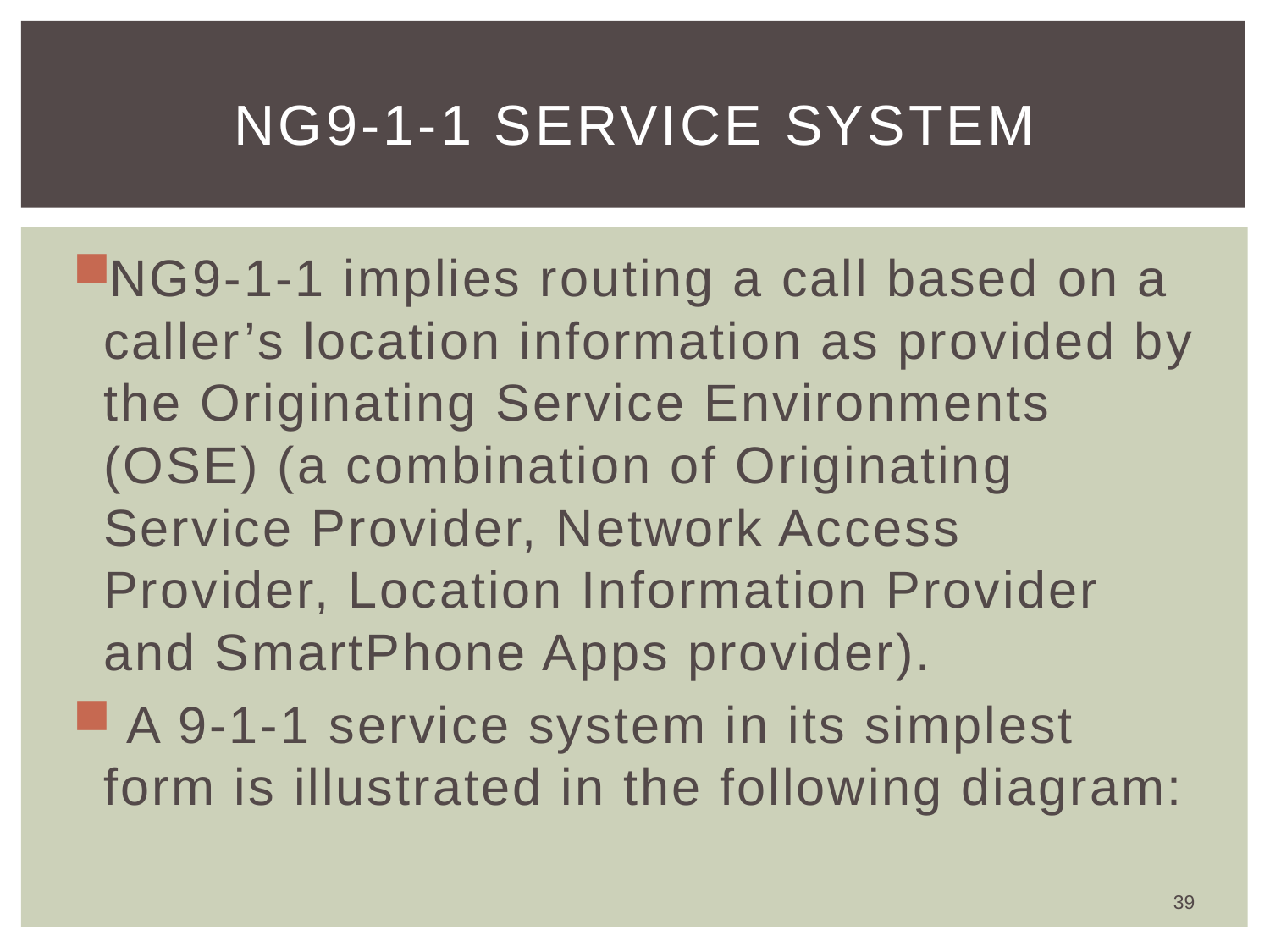

# NG9-1-1 Service System
NG9-1-1 implies routing a call based on a caller’s location information as provided by the Originating Service Environments (OSE) (a combination of Originating Service Provider, Network Access Provider, Location Information Provider and SmartPhone Apps provider).
 A 9-1-1 service system in its simplest form is illustrated in the following diagram:

39